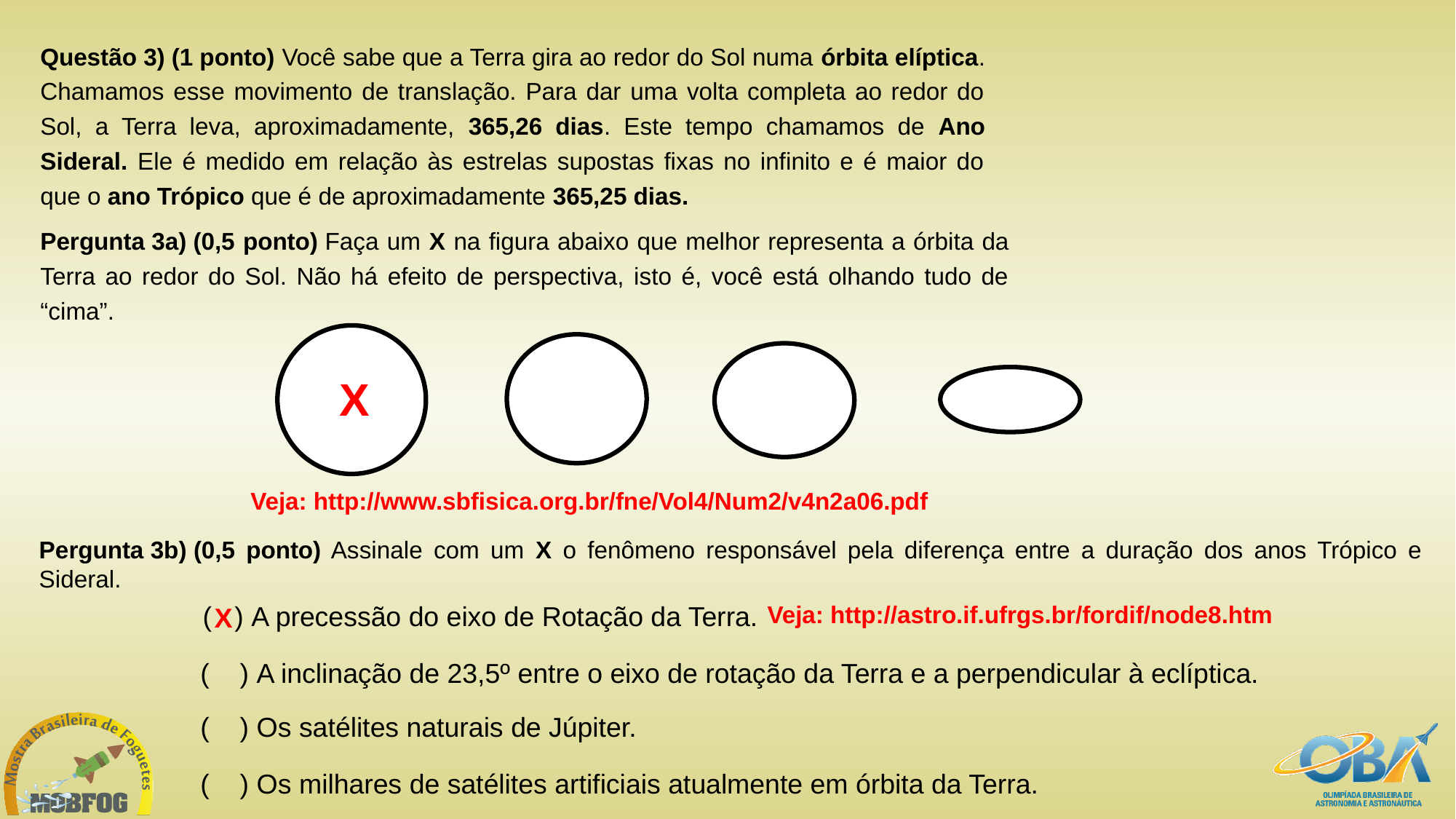

Questão 3) (1 ponto) Você sabe que a Terra gira ao redor do Sol numa órbita elíptica. Chamamos esse movimento de translação. Para dar uma volta completa ao redor do Sol, a Terra leva, aproximadamente, 365,26 dias. Este tempo chamamos de Ano Sideral. Ele é medido em relação às estrelas supostas fixas no infinito e é maior do que o ano Trópico que é de aproximadamente 365,25 dias.
Pergunta 3a) (0,5 ponto) Faça um X na figura abaixo que melhor representa a órbita da Terra ao redor do Sol. Não há efeito de perspectiva, isto é, você está olhando tudo de “cima”.

X
Veja: http://www.sbfisica.org.br/fne/Vol4/Num2/v4n2a06.pdf
Pergunta 3b) (0,5 ponto) Assinale com um X o fenômeno responsável pela diferença entre a duração dos anos Trópico e Sideral.
(   ) A precessão do eixo de Rotação da Terra.
Veja: http://astro.if.ufrgs.br/fordif/node8.htm
X
(    ) A inclinação de 23,5º entre o eixo de rotação da Terra e a perpendicular à eclíptica.
(    ) Os satélites naturais de Júpiter.
(    ) Os milhares de satélites artificiais atualmente em órbita da Terra.